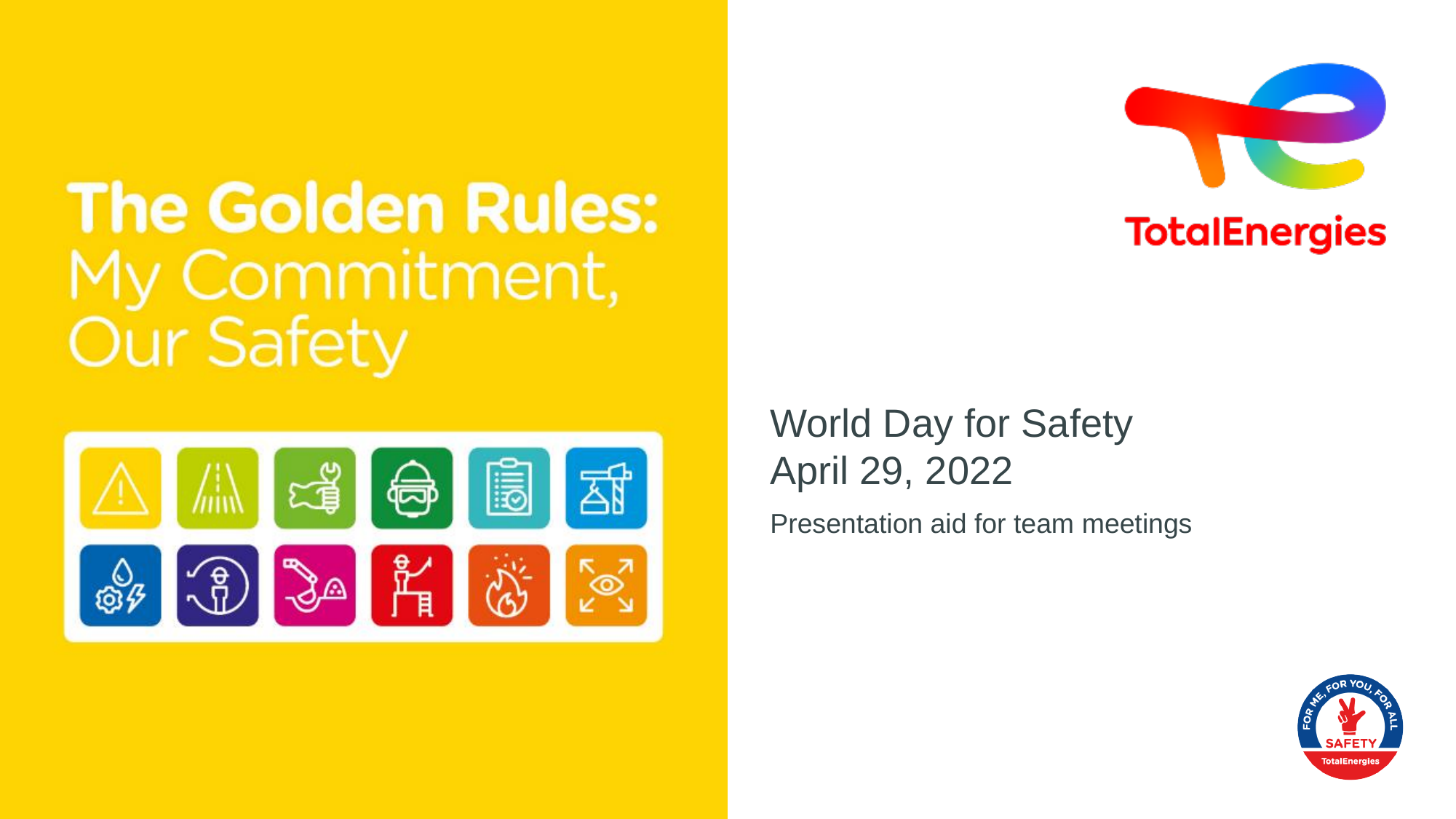

World Day for Safety
April 29, 2022
Presentation aid for team meetings